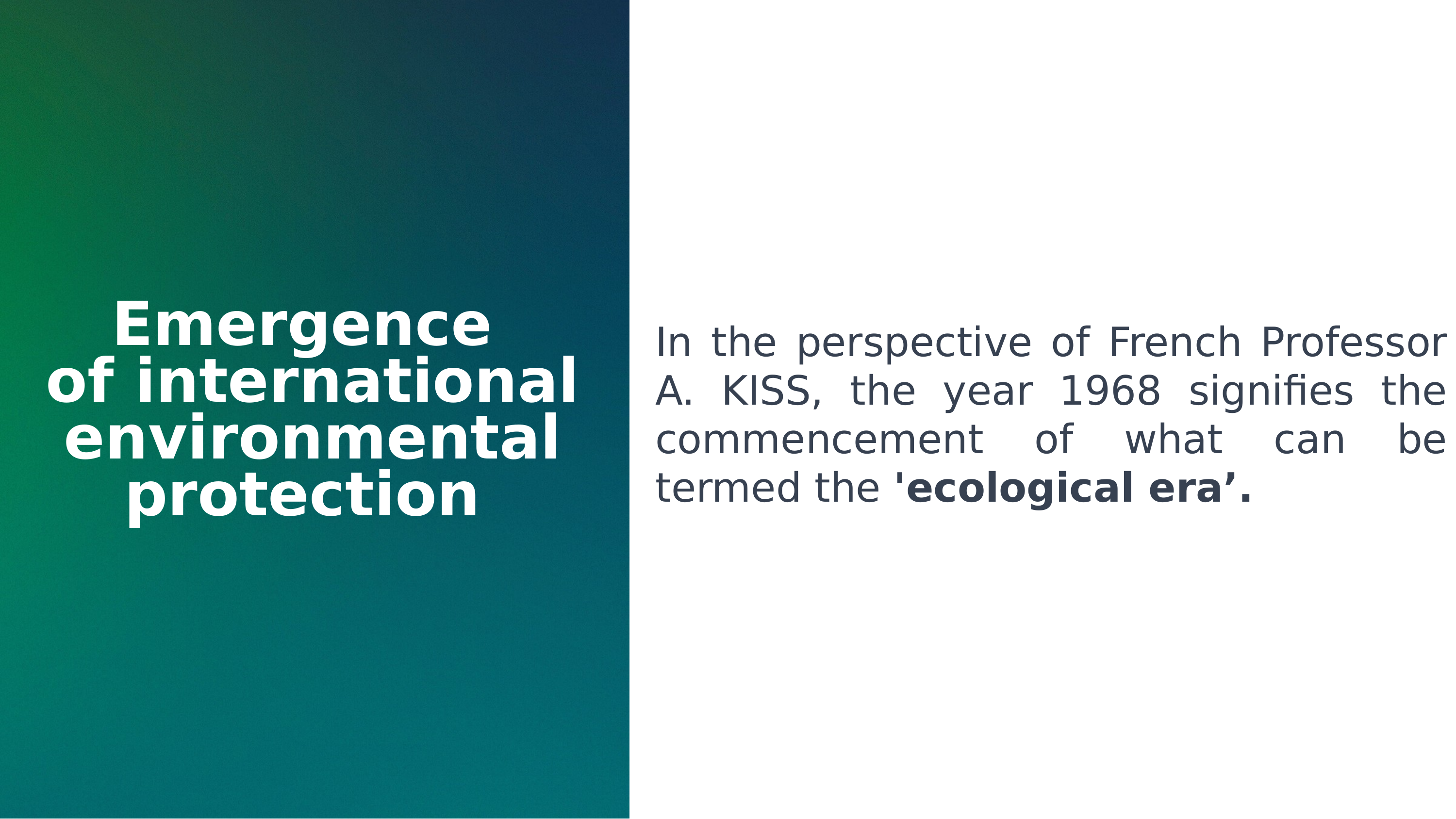

# Emergence of international environmental protection
In the perspective of French Professor A. KISS, the year 1968 signifies the commencement of what can be termed the 'ecological era’.